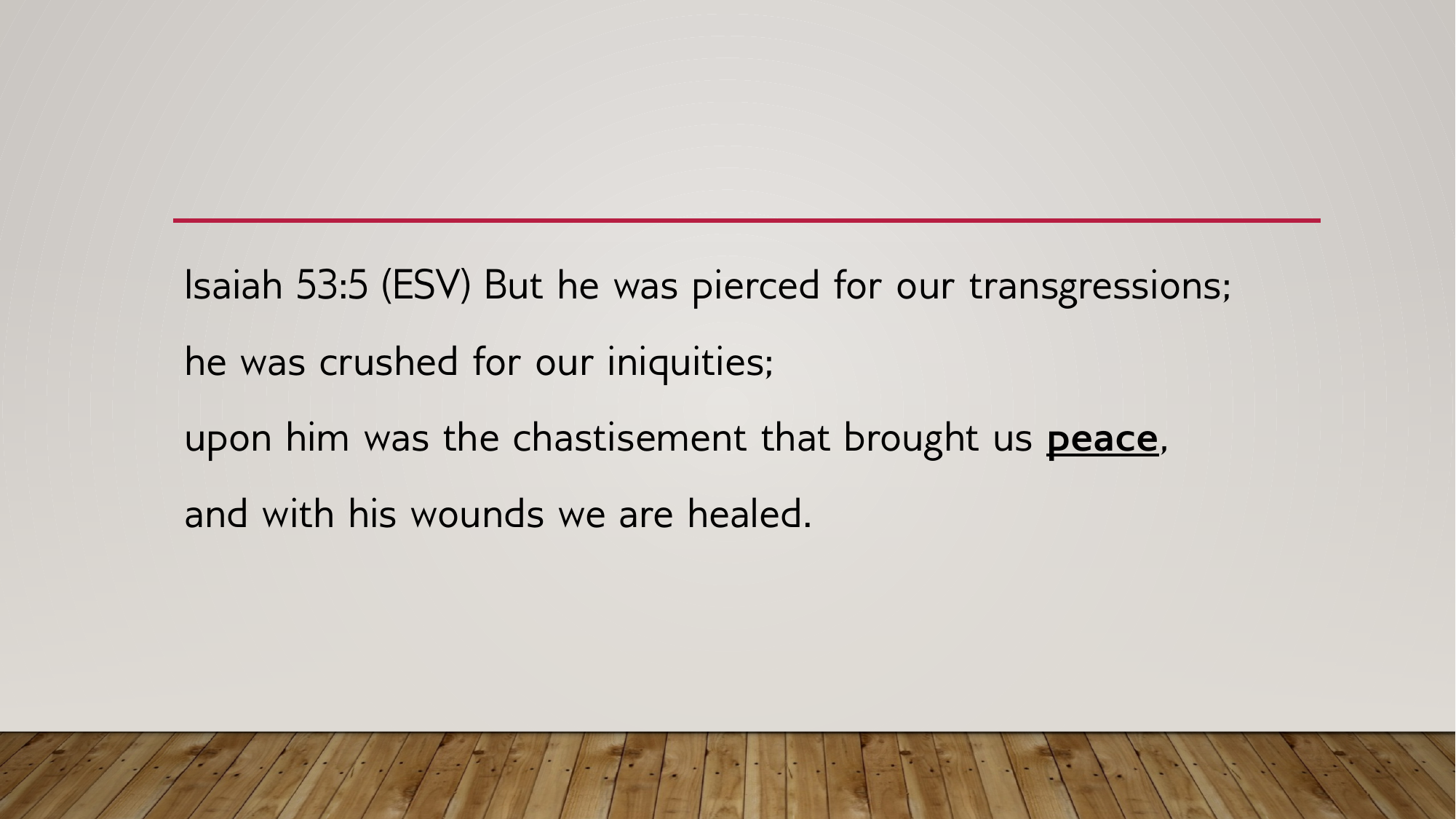

#
Isaiah 53:5 (ESV) But he was pierced for our transgressions;
he was crushed for our iniquities;
upon him was the chastisement that brought us peace,
and with his wounds we are healed.